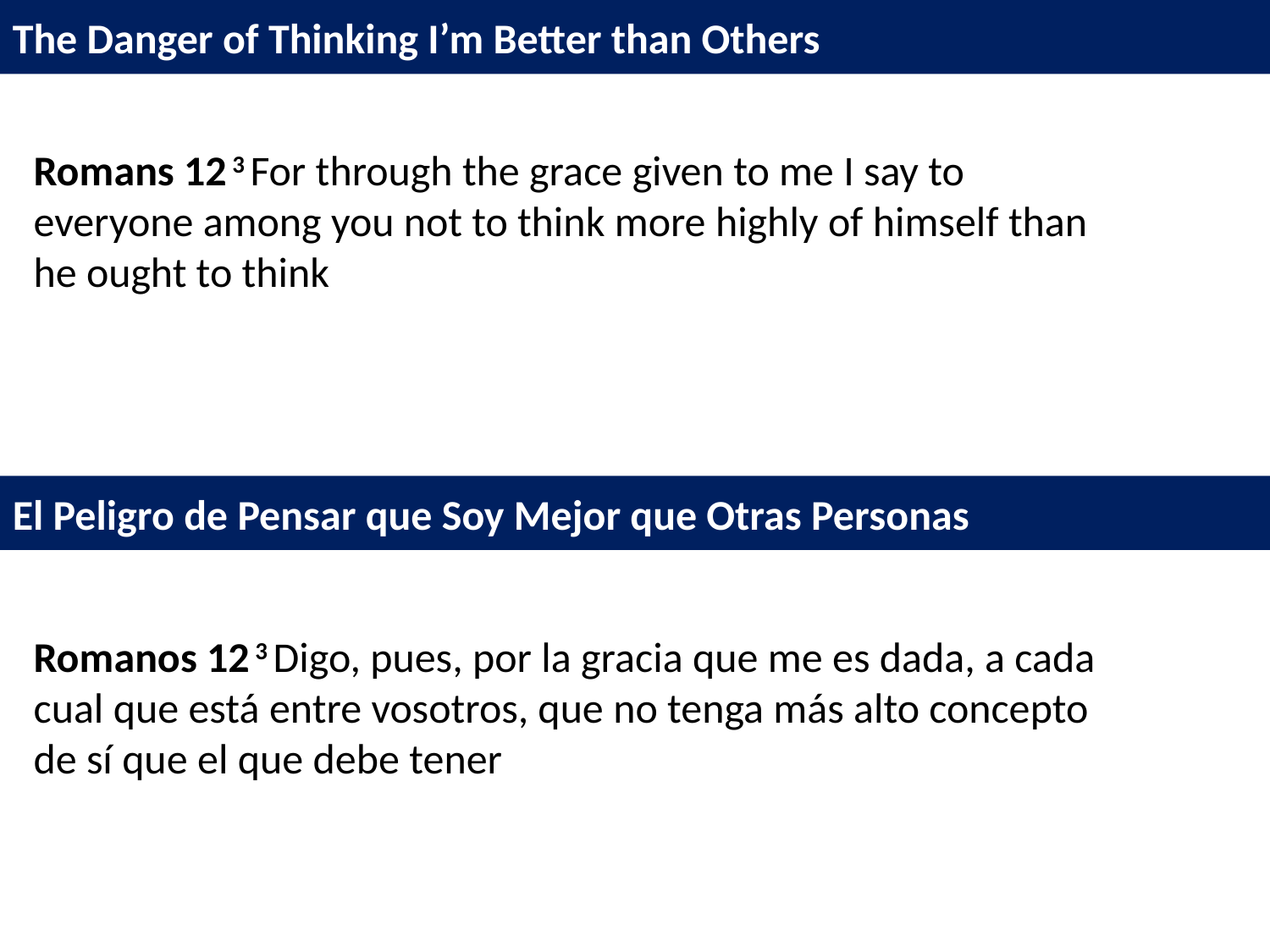

The Danger of Thinking I’m Better than Others
Romans 12 3 For through the grace given to me I say to everyone among you not to think more highly of himself than he ought to think
El Peligro de Pensar que Soy Mejor que Otras Personas
Romanos 12 3 Digo, pues, por la gracia que me es dada, a cada cual que está entre vosotros, que no tenga más alto concepto de sí que el que debe tener